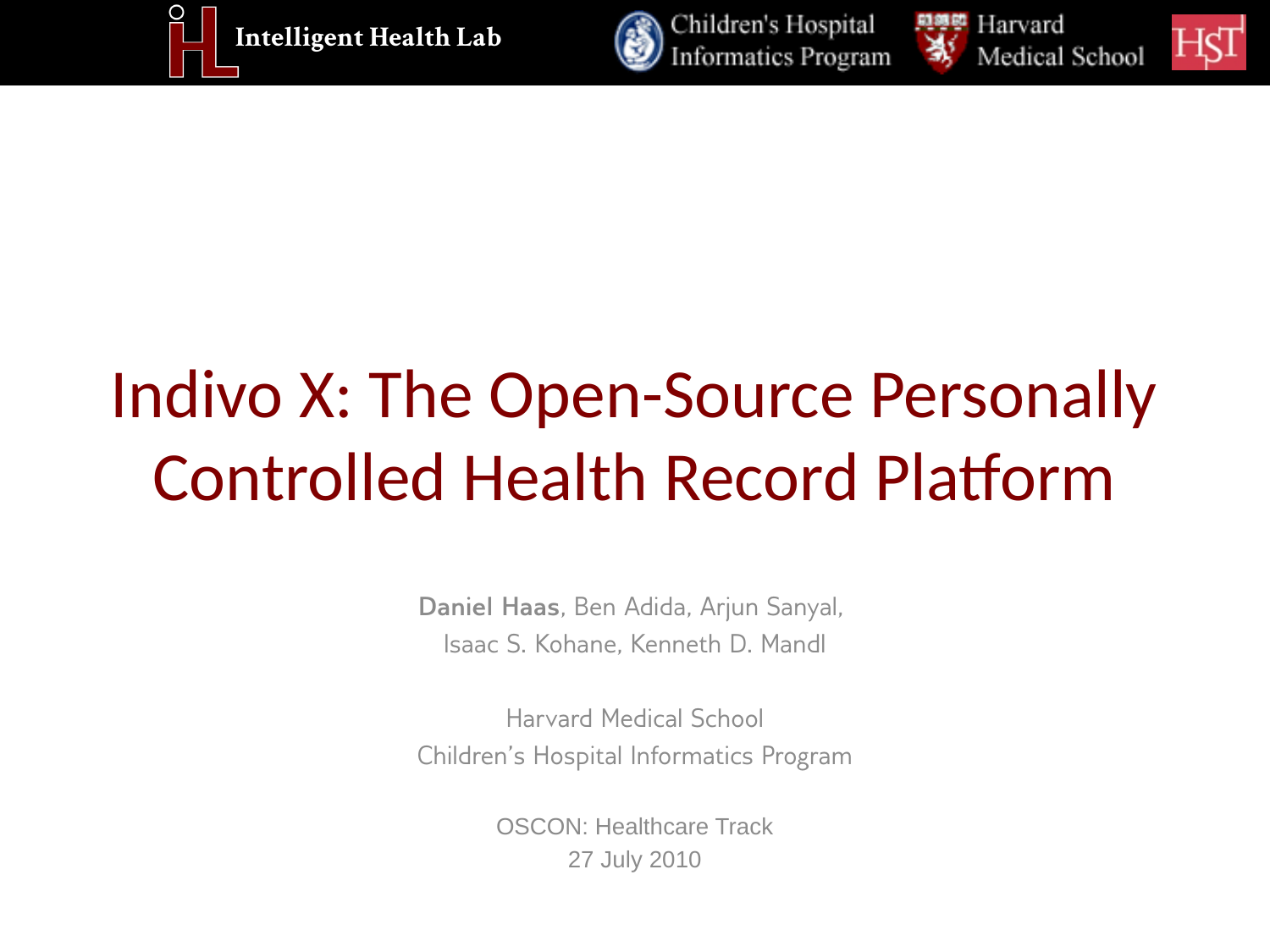

# Indivo X: The Open-Source Personally Controlled Health Record Platform
Daniel Haas, Ben Adida, Arjun Sanyal,
Isaac S. Kohane, Kenneth D. Mandl

Harvard Medical School
Children’s Hospital Informatics Program

OSCON: Healthcare Track
27 July 2010